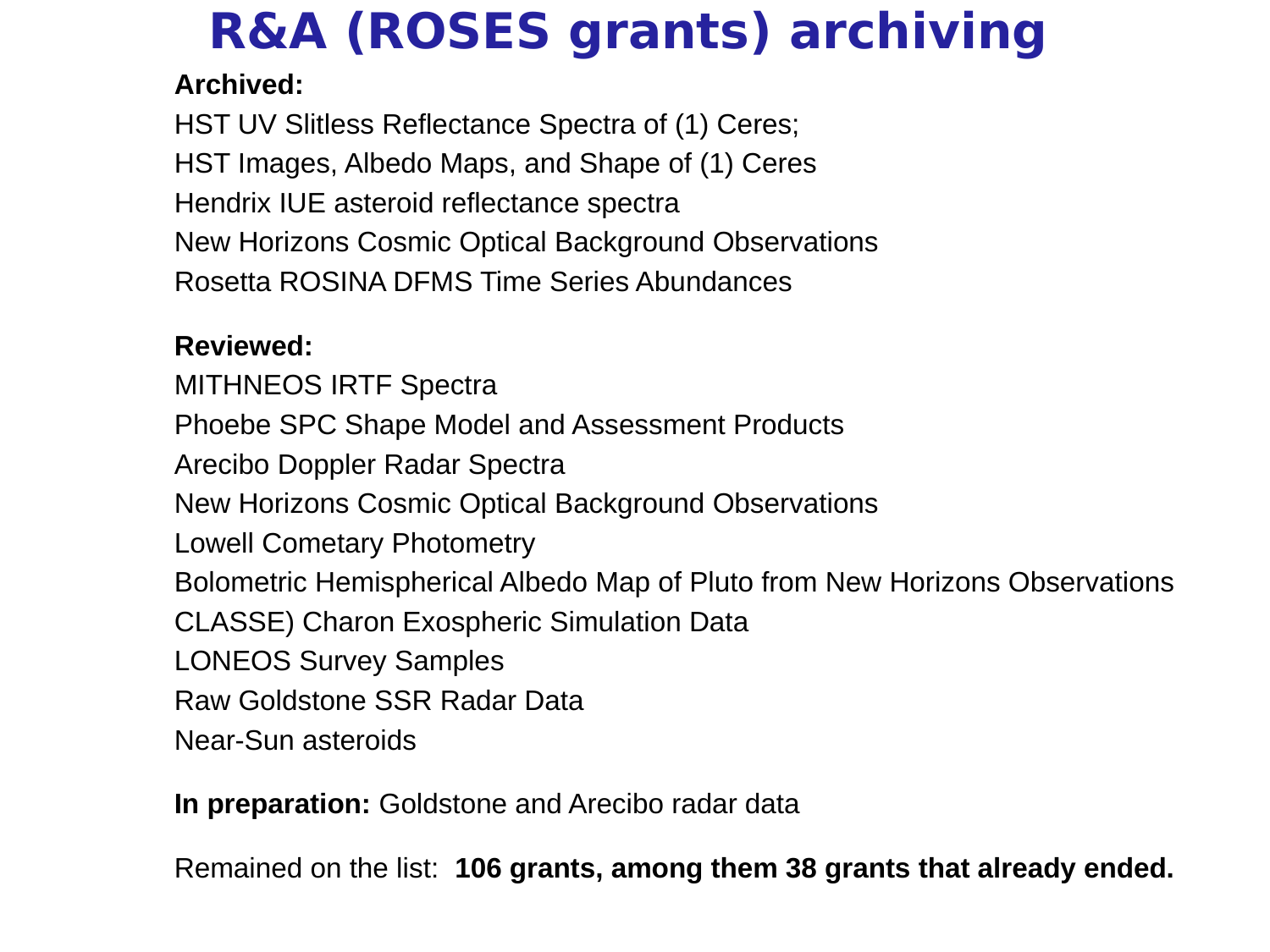

# R&A (ROSES grants) archiving
Archived:
HST UV Slitless Reflectance Spectra of (1) Ceres;
HST Images, Albedo Maps, and Shape of (1) Ceres
Hendrix IUE asteroid reflectance spectra
New Horizons Cosmic Optical Background Observations
Rosetta ROSINA DFMS Time Series Abundances

Reviewed:
MITHNEOS IRTF Spectra
Phoebe SPC Shape Model and Assessment Products
Arecibo Doppler Radar Spectra
New Horizons Cosmic Optical Background Observations
Lowell Cometary Photometry
Bolometric Hemispherical Albedo Map of Pluto from New Horizons Observations
CLASSE) Charon Exospheric Simulation Data
LONEOS Survey Samples
Raw Goldstone SSR Radar Data
Near-Sun asteroids

In preparation: Goldstone and Arecibo radar data

Remained on the list:  106 grants, among them 38 grants that already ended.